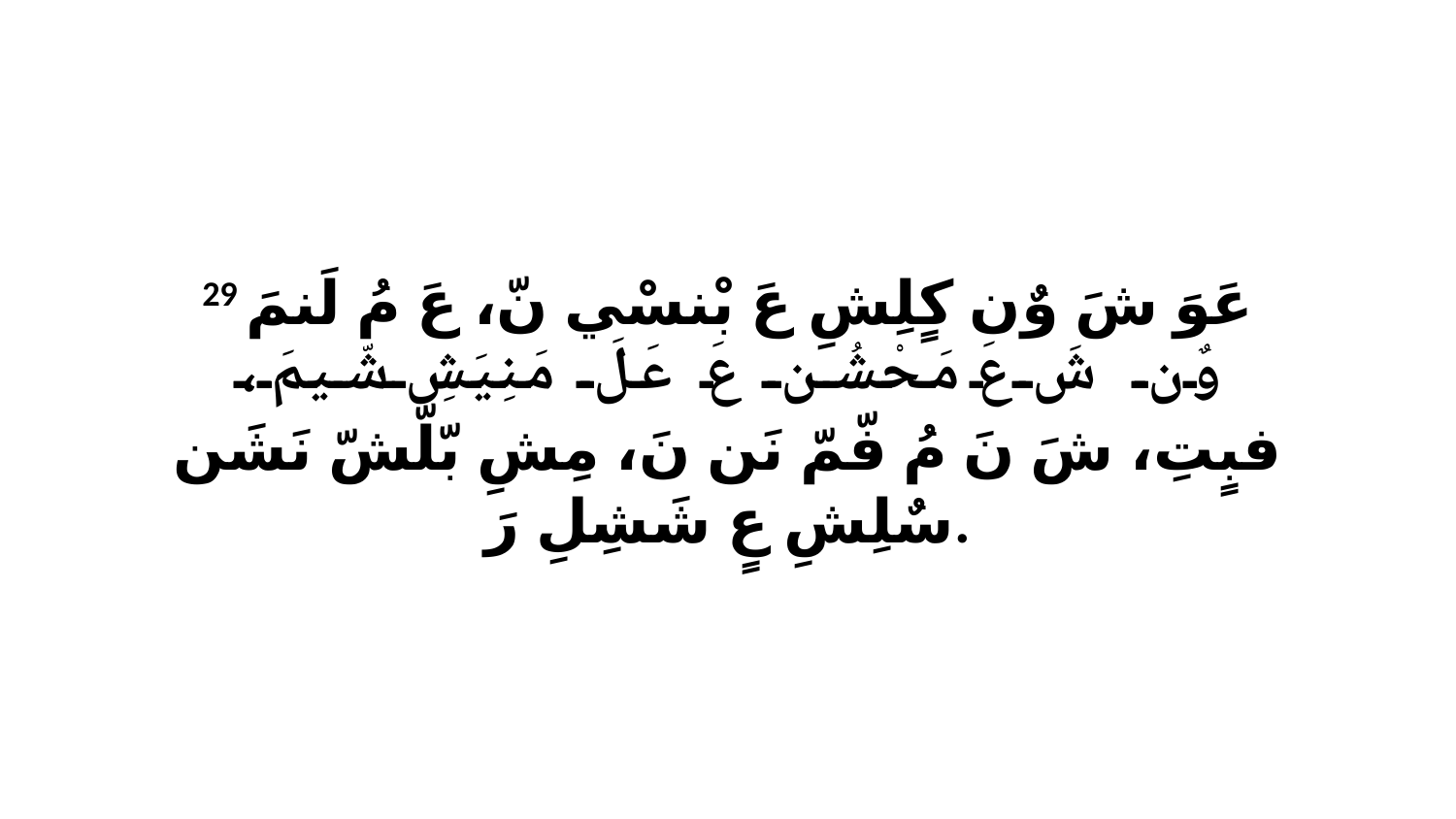

29 عَوَ شَ وٌن كٍلِشِ عَ بْنسْي نّ، عَ مُ لَنمَ وٌن شَ عَ مَحْشُن عَ عَلَ مَنِيَشِ شّيمَ، فبٍتِ، شَ نَ مُ فّمّ نَن نَ، مِشِ بّلّشّ نَشَن سٌلِشِ عٍ شَشِلِ رَ.